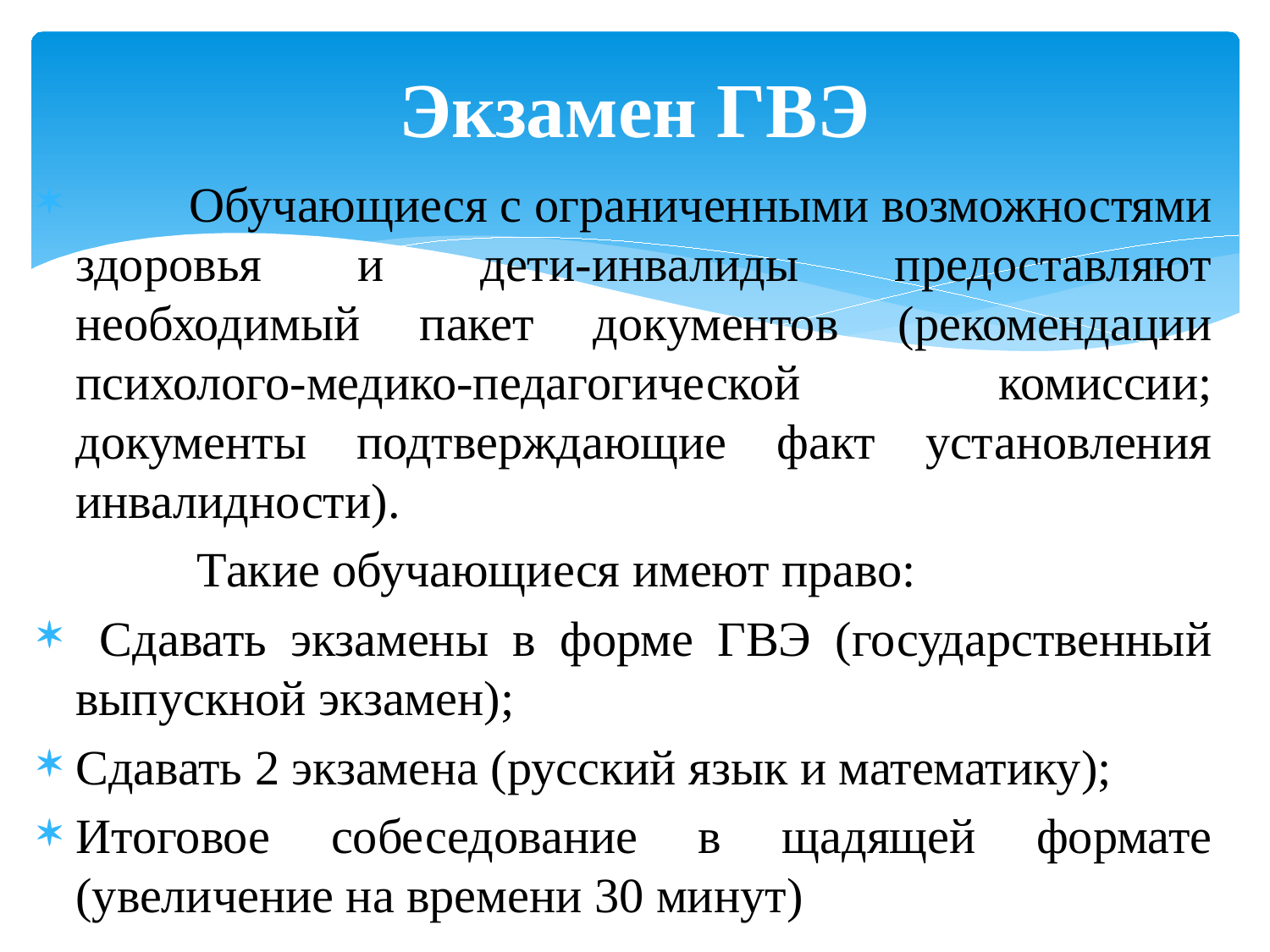

# Экзамен ГВЭ
         Обучающиеся с ограниченными возможностями здоровья и дети-инвалиды предоставляют необходимый пакет документов (рекомендации психолого-медико-педагогической комиссии; документы подтверждающие факт установления инвалидности).
             Такие обучающиеся имеют право:
 Сдавать экзамены в форме ГВЭ (государственный выпускной экзамен);
Сдавать 2 экзамена (русский язык и математику);
Итоговое собеседование в щадящей формате (увеличение на времени 30 минут)